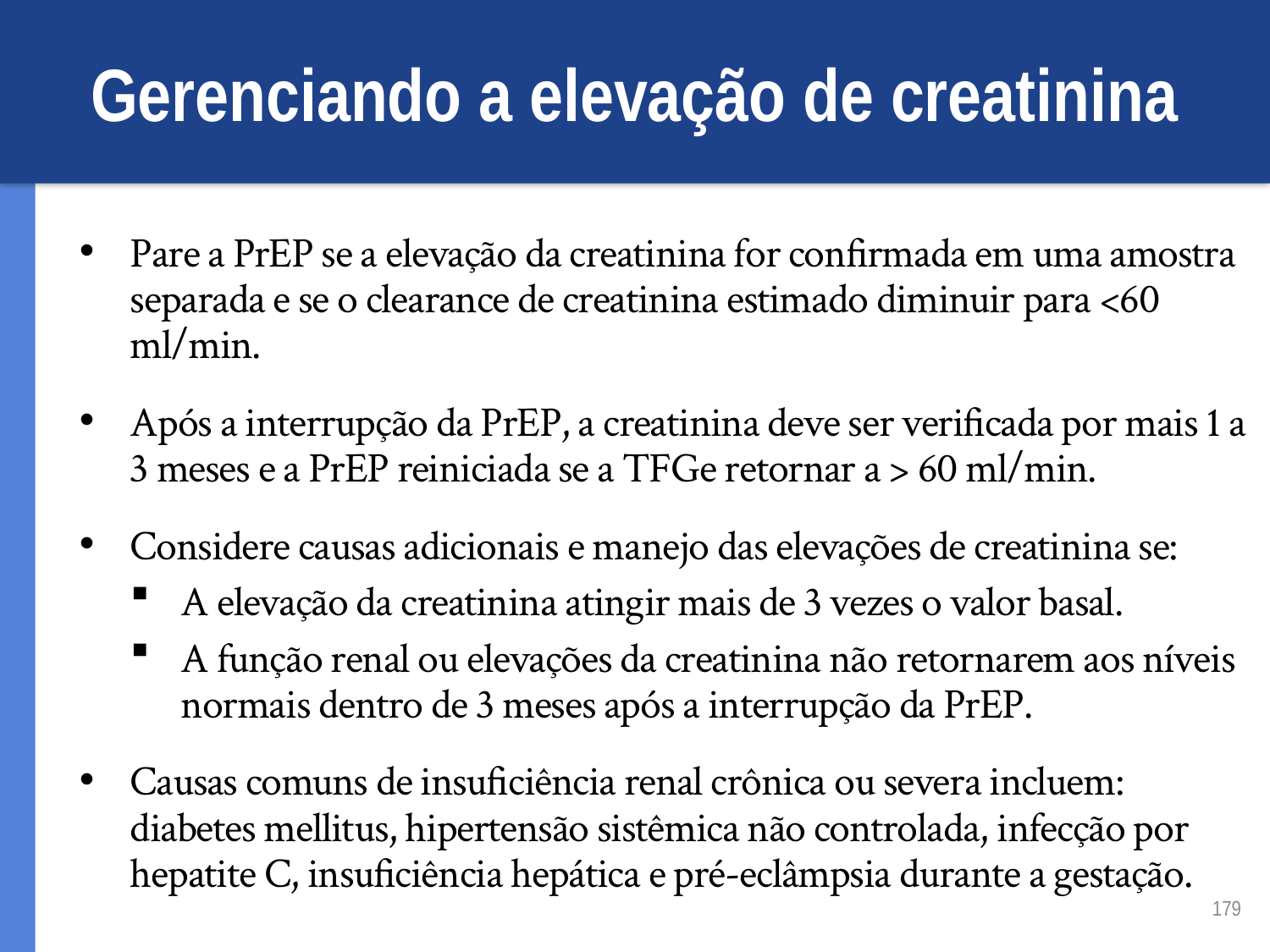

# Gerenciando a elevação de creatinina
Pare a PrEP se a elevação da creatinina for confirmada em uma amostra separada e se o clearance de creatinina estimado diminuir para <60 ml/min.
Após a interrupção da PrEP, a creatinina deve ser verificada por mais 1 a 3 meses e a PrEP reiniciada se a TFGe retornar a > 60 ml/min.
Considere causas adicionais e manejo das elevações de creatinina se:
A elevação da creatinina atingir mais de 3 vezes o valor basal.
A função renal ou elevações da creatinina não retornarem aos níveis normais dentro de 3 meses após a interrupção da PrEP.
Causas comuns de insuficiência renal crônica ou severa incluem: diabetes mellitus, hipertensão sistêmica não controlada, infecção por hepatite C, insuficiência hepática e pré-eclâmpsia durante a gestação.
179